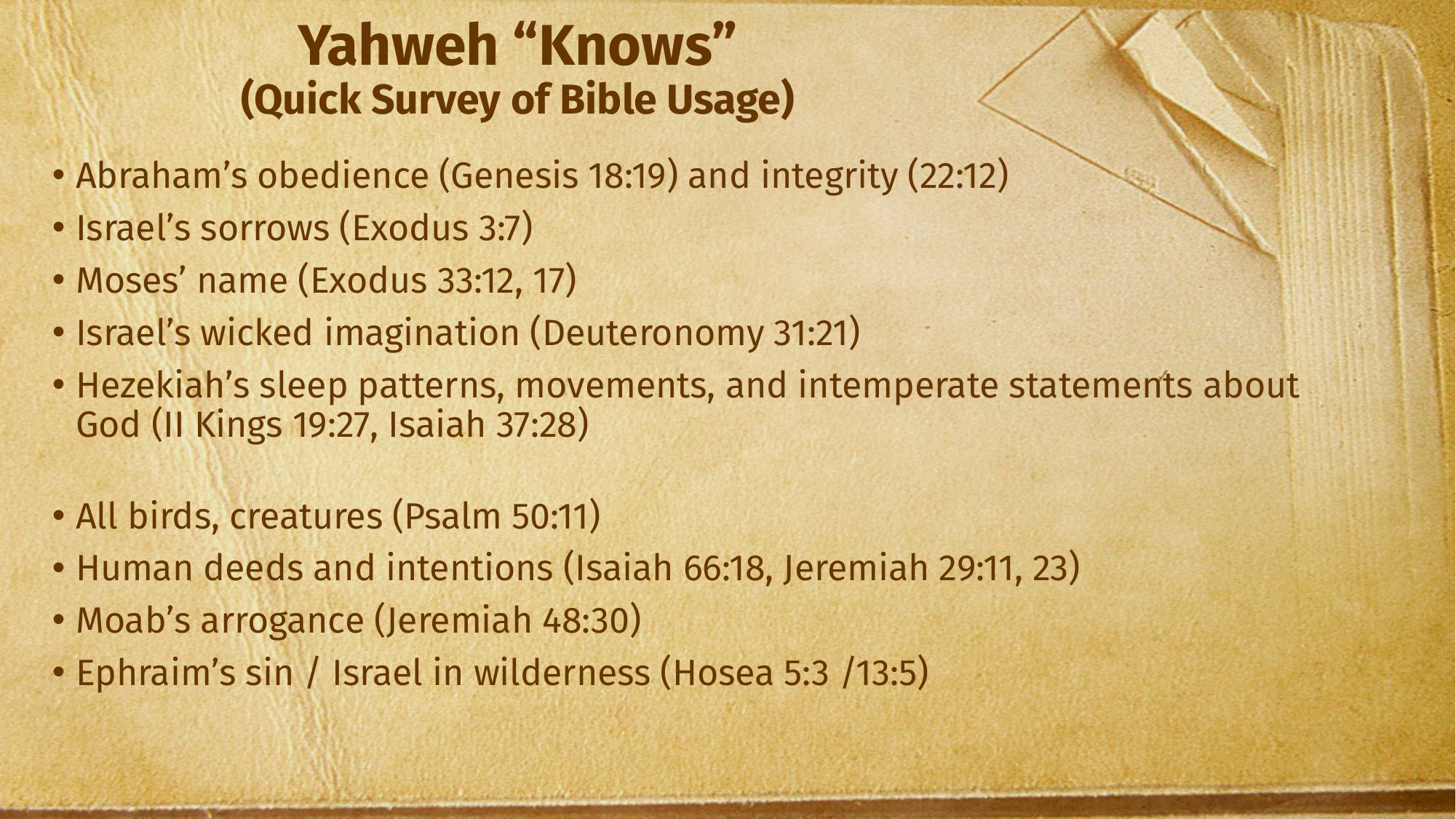

# Yahweh “Knows” (Quick Survey of Bible Usage)
Abraham’s obedience (Genesis 18:19) and integrity (22:12)
Israel’s sorrows (Exodus 3:7)
Moses’ name (Exodus 33:12, 17)
Israel’s wicked imagination (Deuteronomy 31:21)
Hezekiah’s sleep patterns, movements, and intemperate statements about God (II Kings 19:27, Isaiah 37:28)
All birds, creatures (Psalm 50:11)
Human deeds and intentions (Isaiah 66:18, Jeremiah 29:11, 23)
Moab’s arrogance (Jeremiah 48:30)
Ephraim’s sin / Israel in wilderness (Hosea 5:3 /13:5)